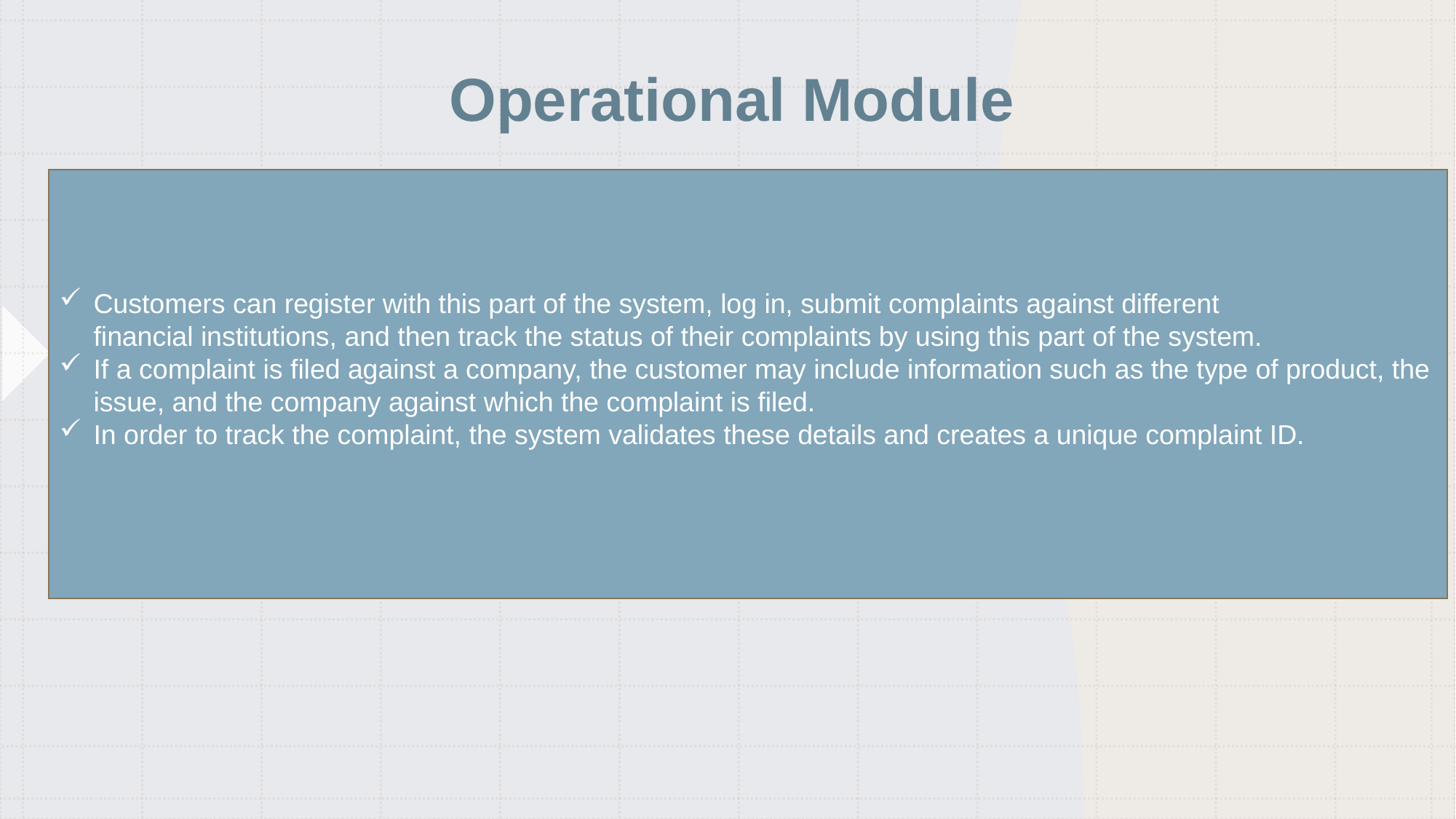

Operational Module​
Customers can register with this part of the system, log in, submit complaints against different financial institutions, and then track the status of their complaints by using this part of the system. ​
If a complaint is filed against a company, the customer may include information such as the type of product, the issue, and the company against which the complaint is filed. ​
In order to track the complaint, the system validates these details and creates a unique complaint ID. ​